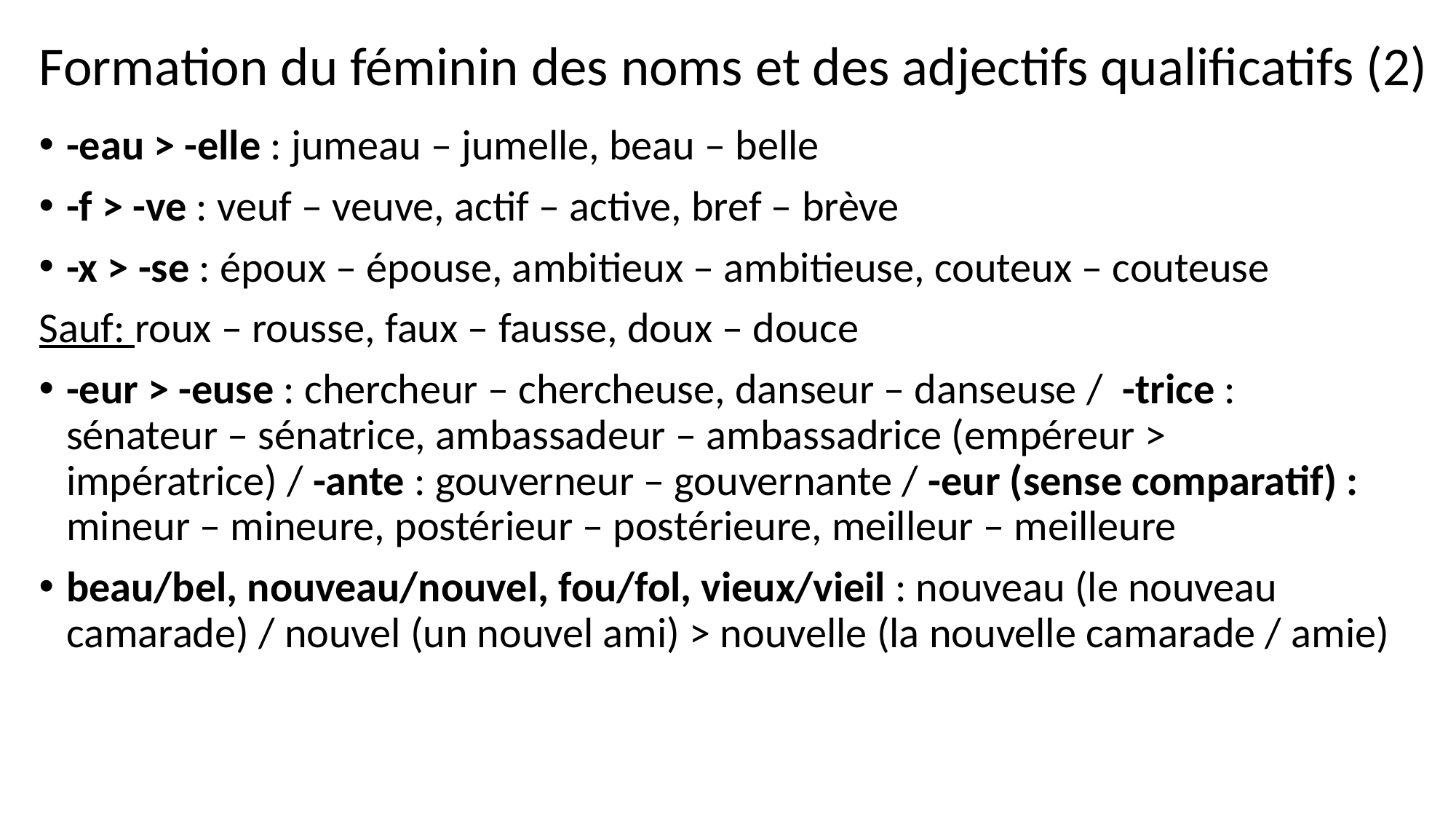

# Formation du féminin des noms et des adjectifs qualificatifs (2)
-eau > -elle : jumeau – jumelle, beau – belle
-f > -ve : veuf – veuve, actif – active, bref – brève
-x > -se : époux – épouse, ambitieux – ambitieuse, couteux – couteuse
Sauf: roux – rousse, faux – fausse, doux – douce
-eur > -euse : chercheur – chercheuse, danseur – danseuse /  -trice : sénateur – sénatrice, ambassadeur – ambassadrice (empéreur > impératrice) / -ante : gouverneur – gouvernante / -eur (sense comparatif) : mineur – mineure, postérieur – postérieure, meilleur – meilleure
beau/bel, nouveau/nouvel, fou/fol, vieux/vieil : nouveau (le nouveau camarade) / nouvel (un nouvel ami) > nouvelle (la nouvelle camarade / amie)